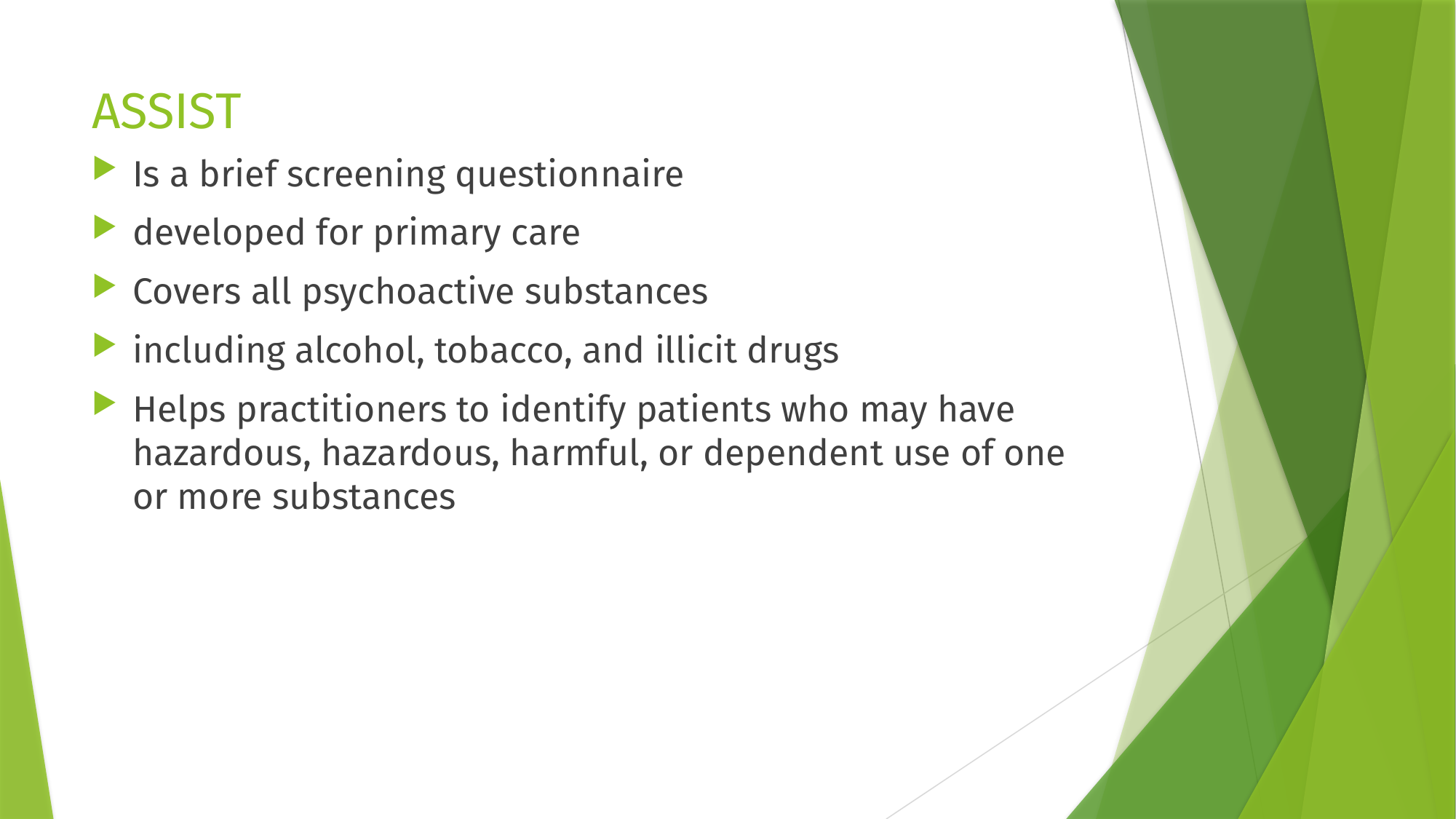

# ASSIST
Is a brief screening questionnaire
developed for primary care
Covers all psychoactive substances
including alcohol, tobacco, and illicit drugs
Helps practitioners to identify patients who may have hazardous, hazardous, harmful, or dependent use of one or more substances